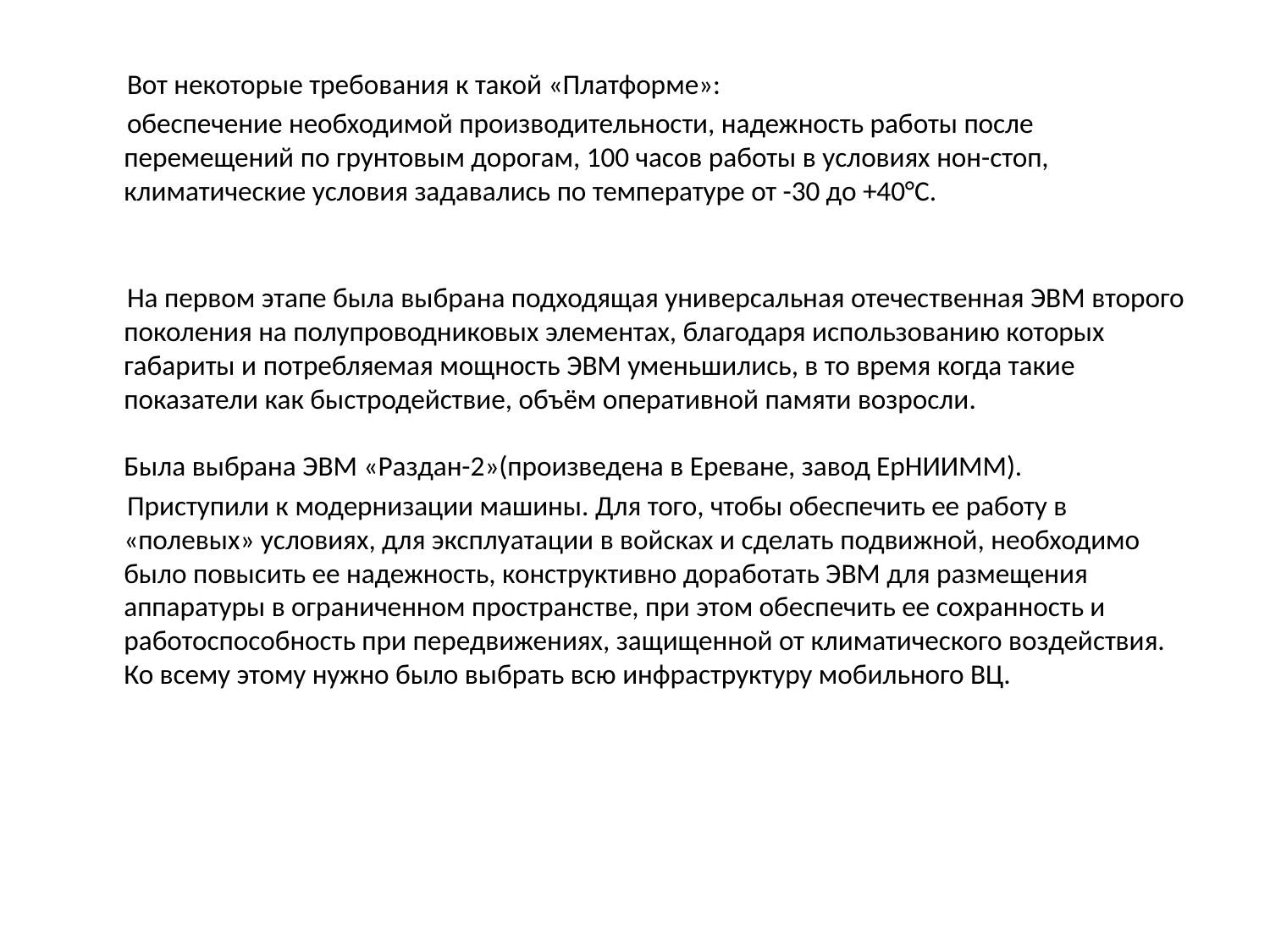

Вот некоторые требования к такой «Платформе»:
        обеспечение необходимой производительности, надежность работы после перемещений по грунтовым дорогам, 100 часов работы в условиях нон-стоп, климатические условия задавались по температуре от -30 до +40°С.
        На первом этапе была выбрана подходящая универсальная отечественная ЭВМ второго поколения на полупроводниковых элементах, благодаря использованию которых габариты и потребляемая мощность ЭВМ уменьшились, в то время когда такие показатели как быстродействие, объём оперативной памяти возросли.
Была выбрана ЭВМ «Раздан-2»(произведена в Ереване, завод ЕрНИИММ).
        Приступили к модернизации машины. Для того, чтобы обеспечить ее работу в «полевых» условиях, для эксплуатации в войсках и сделать подвижной, необходимо было повысить ее надежность, конструктивно доработать ЭВМ для размещения аппаратуры в ограниченном пространстве, при этом обеспечить ее сохранность и работоспособность при передвижениях, защищенной от климатического воздействия. Ко всему этому нужно было выбрать всю инфраструктуру мобильного ВЦ.